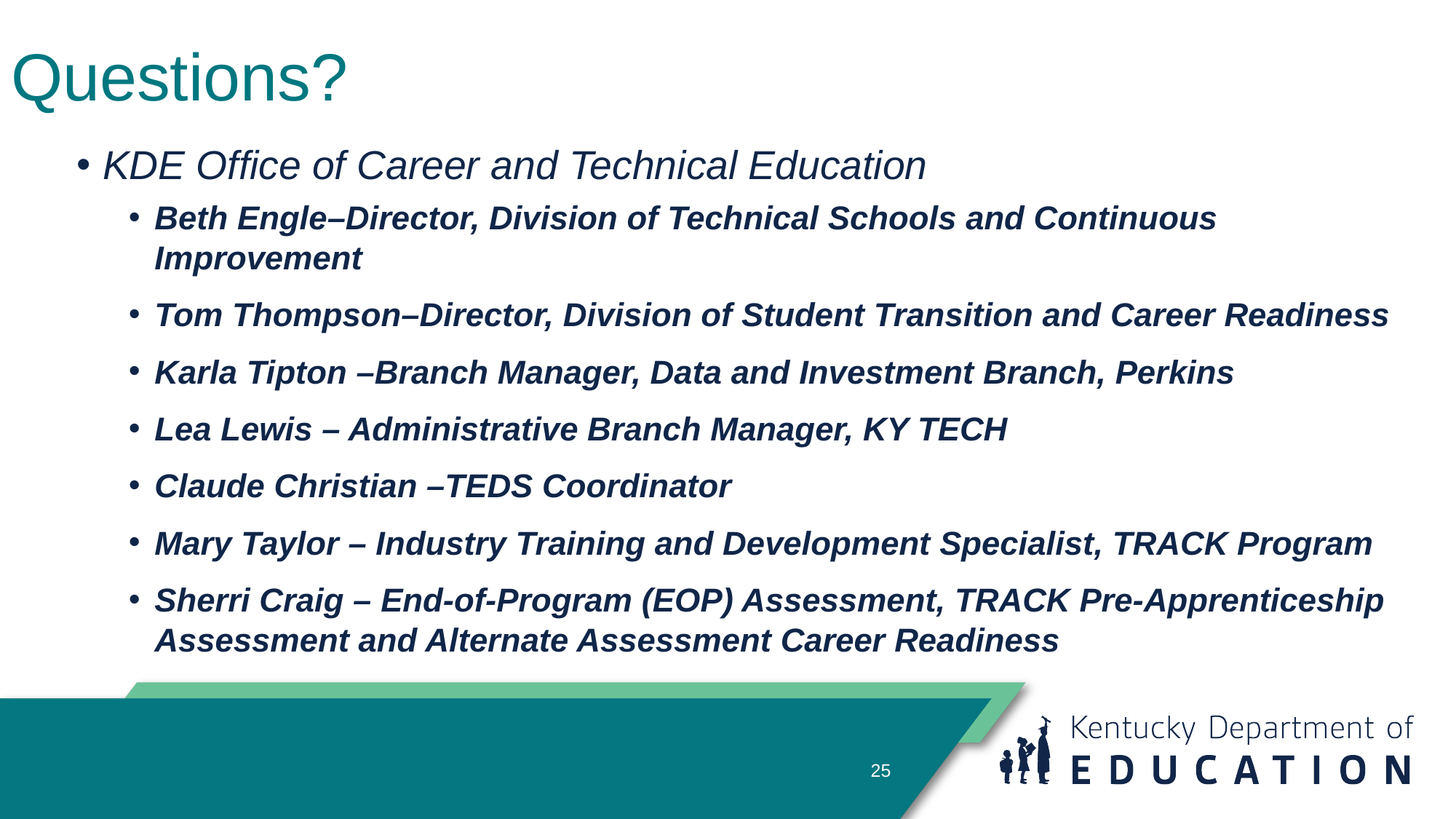

# Questions?
KDE Office of Career and Technical Education
Beth Engle–Director, Division of Technical Schools and Continuous Improvement
Tom Thompson–Director, Division of Student Transition and Career Readiness
Karla Tipton –Branch Manager, Data and Investment Branch, Perkins
Lea Lewis – Administrative Branch Manager, KY TECH
Claude Christian –TEDS Coordinator
Mary Taylor – Industry Training and Development Specialist, TRACK Program
Sherri Craig – End-of-Program (EOP) Assessment, TRACK Pre-Apprenticeship Assessment and Alternate Assessment Career Readiness

25